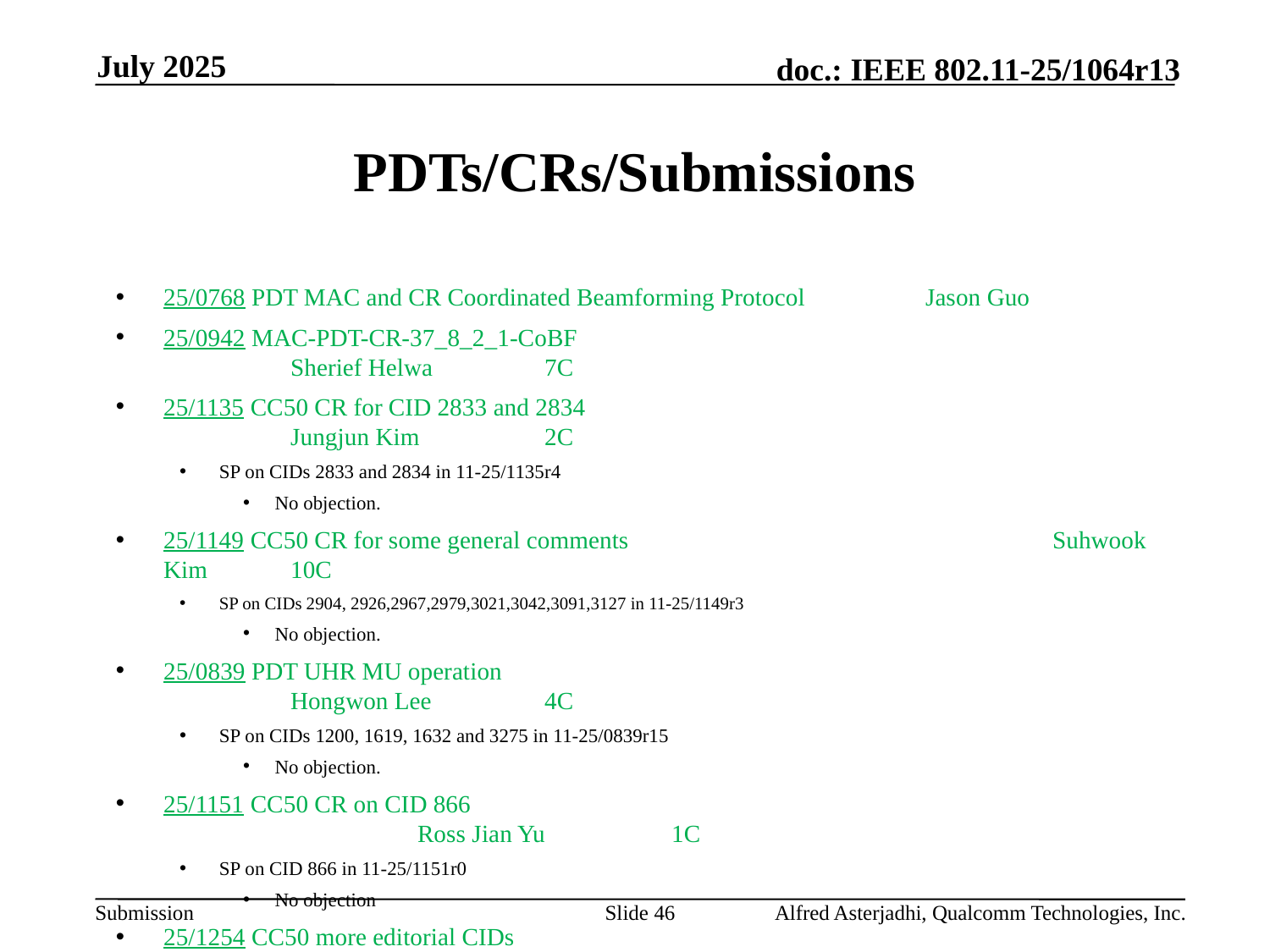

July 2025
# PDTs/CRs/Submissions
25/0768 PDT MAC and CR Coordinated Beamforming Protocol	Jason Guo
25/0942 MAC-PDT-CR-37_8_2_1-CoBF					Sherief Helwa	7C
25/1135 CC50 CR for CID 2833 and 2834					Jungjun Kim	2C
SP on CIDs 2833 and 2834 in 11-25/1135r4
No objection.
25/1149 CC50 CR for some general comments				Suhwook Kim	10C
SP on CIDs 2904, 2926,2967,2979,3021,3042,3091,3127 in 11-25/1149r3
No objection.
25/0839 PDT UHR MU operation						Hongwon Lee	4C
SP on CIDs 1200, 1619, 1632 and 3275 in 11-25/0839r15
No objection.
25/1151 CC50 CR on CID 866							Ross Jian Yu	1C
SP on CID 866 in 11-25/1151r0
No objection
25/1254 CC50 more editorial CIDs						Ross Jian Yu	2C
SP on CIDs 2836, 2850 in 11-25/1254r0
No objection
Slide 46
Alfred Asterjadhi, Qualcomm Technologies, Inc.